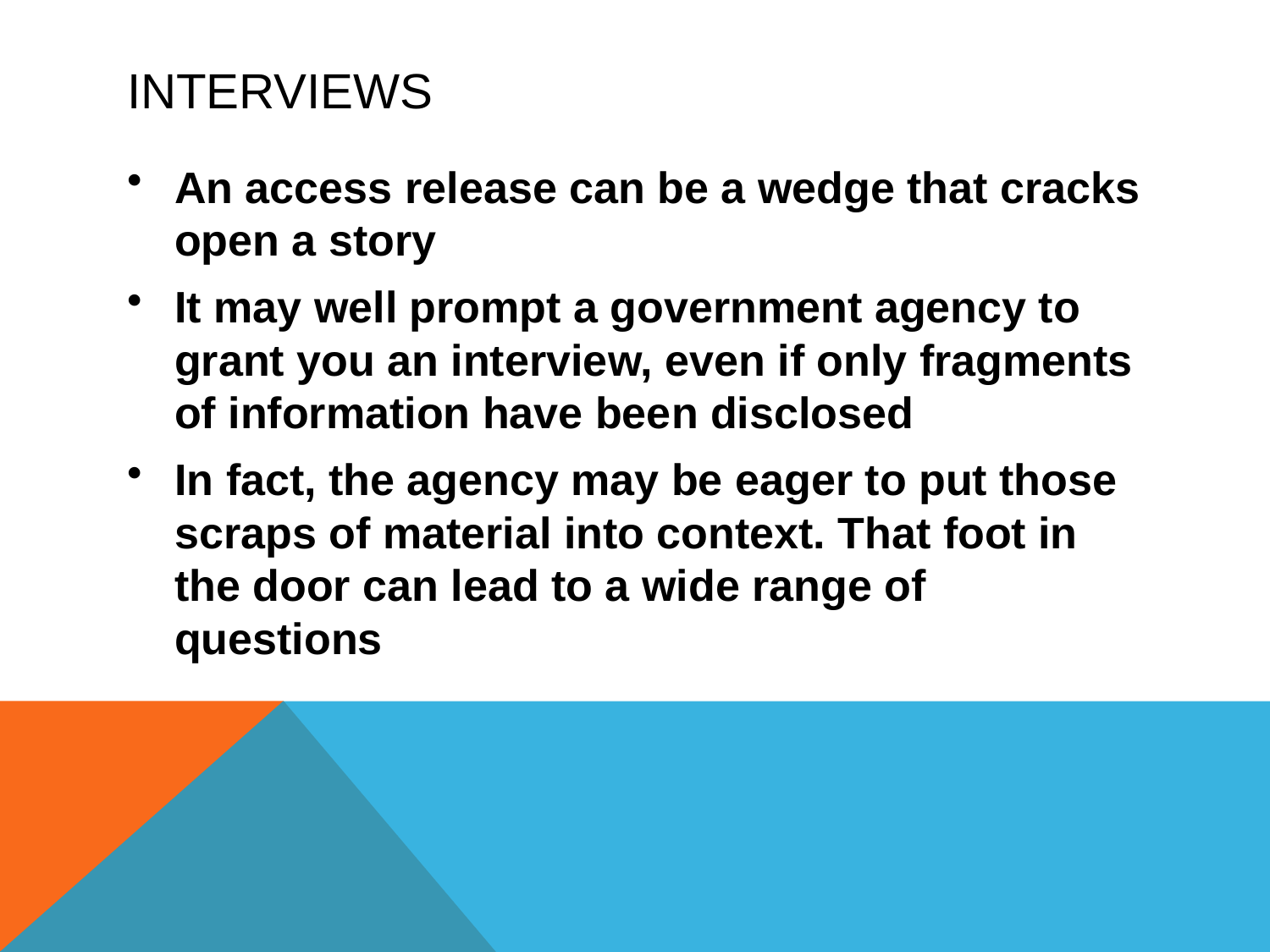

# Interviews
An access release can be a wedge that cracks open a story
It may well prompt a government agency to grant you an interview, even if only fragments of information have been disclosed
In fact, the agency may be eager to put those scraps of material into context. That foot in the door can lead to a wide range of questions